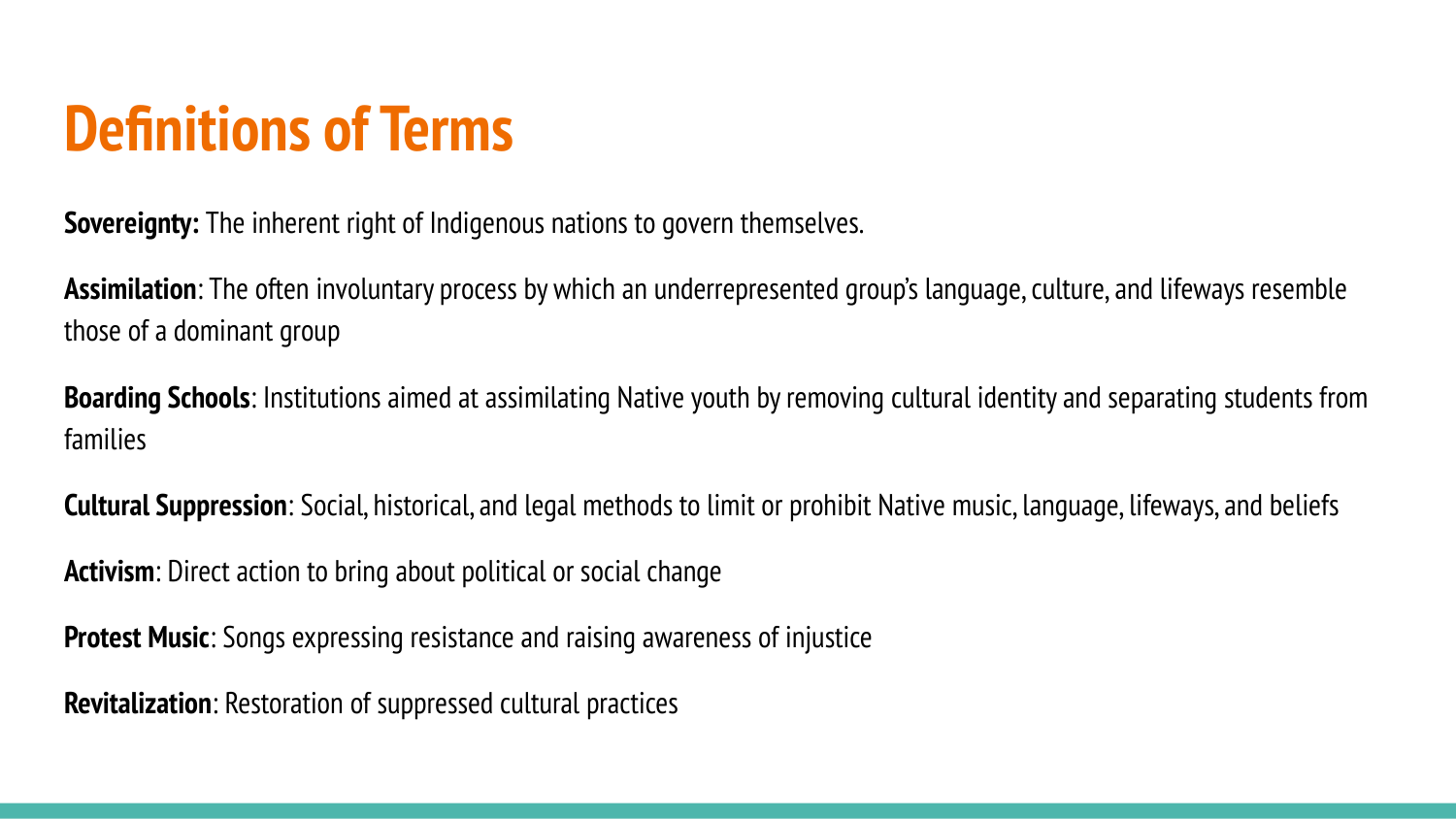

# Definitions of Terms
Sovereignty: The inherent right of Indigenous nations to govern themselves.
Assimilation: The often involuntary process by which an underrepresented group’s language, culture, and lifeways resemble those of a dominant group
Boarding Schools: Institutions aimed at assimilating Native youth by removing cultural identity and separating students from families
Cultural Suppression: Social, historical, and legal methods to limit or prohibit Native music, language, lifeways, and beliefs
Activism: Direct action to bring about political or social change
Protest Music: Songs expressing resistance and raising awareness of injustice
Revitalization: Restoration of suppressed cultural practices